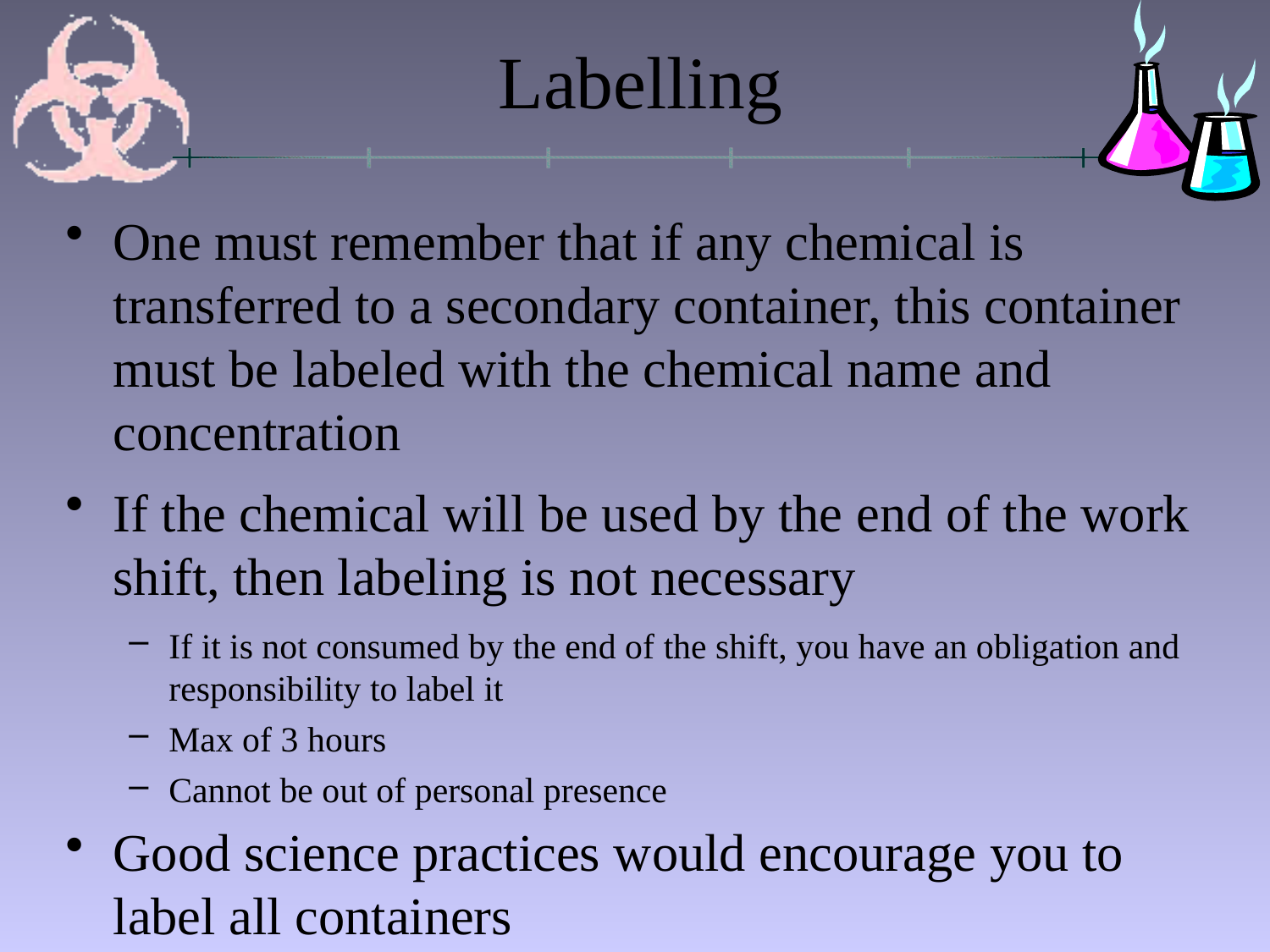

# Labelling
One must remember that if any chemical is transferred to a secondary container, this container must be labeled with the chemical name and concentration
If the chemical will be used by the end of the work shift, then labeling is not necessary
If it is not consumed by the end of the shift, you have an obligation and responsibility to label it
Max of 3 hours
Cannot be out of personal presence
Good science practices would encourage you to label all containers